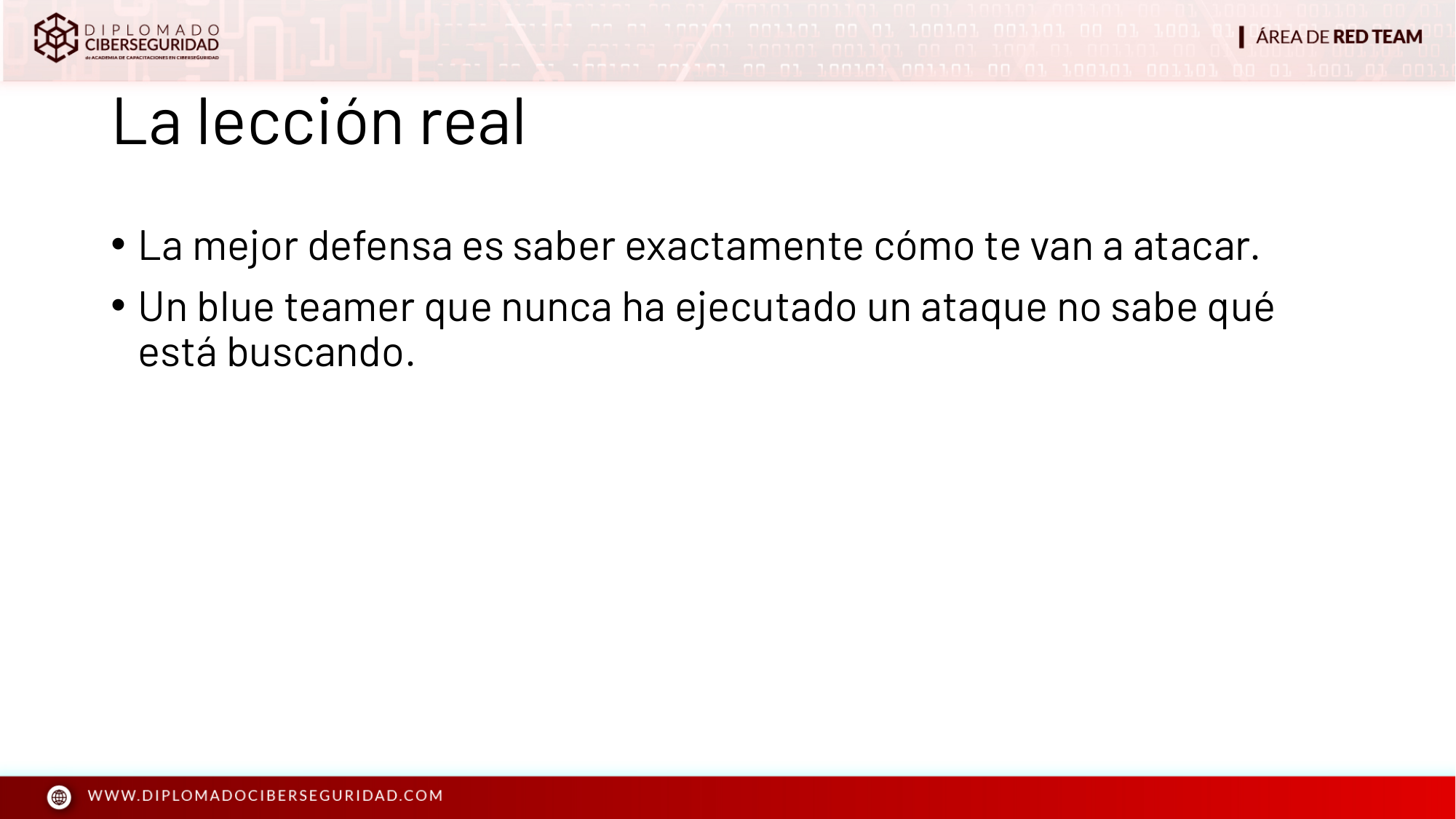

# La lección real
La mejor defensa es saber exactamente cómo te van a atacar.
Un blue teamer que nunca ha ejecutado un ataque no sabe qué está buscando.